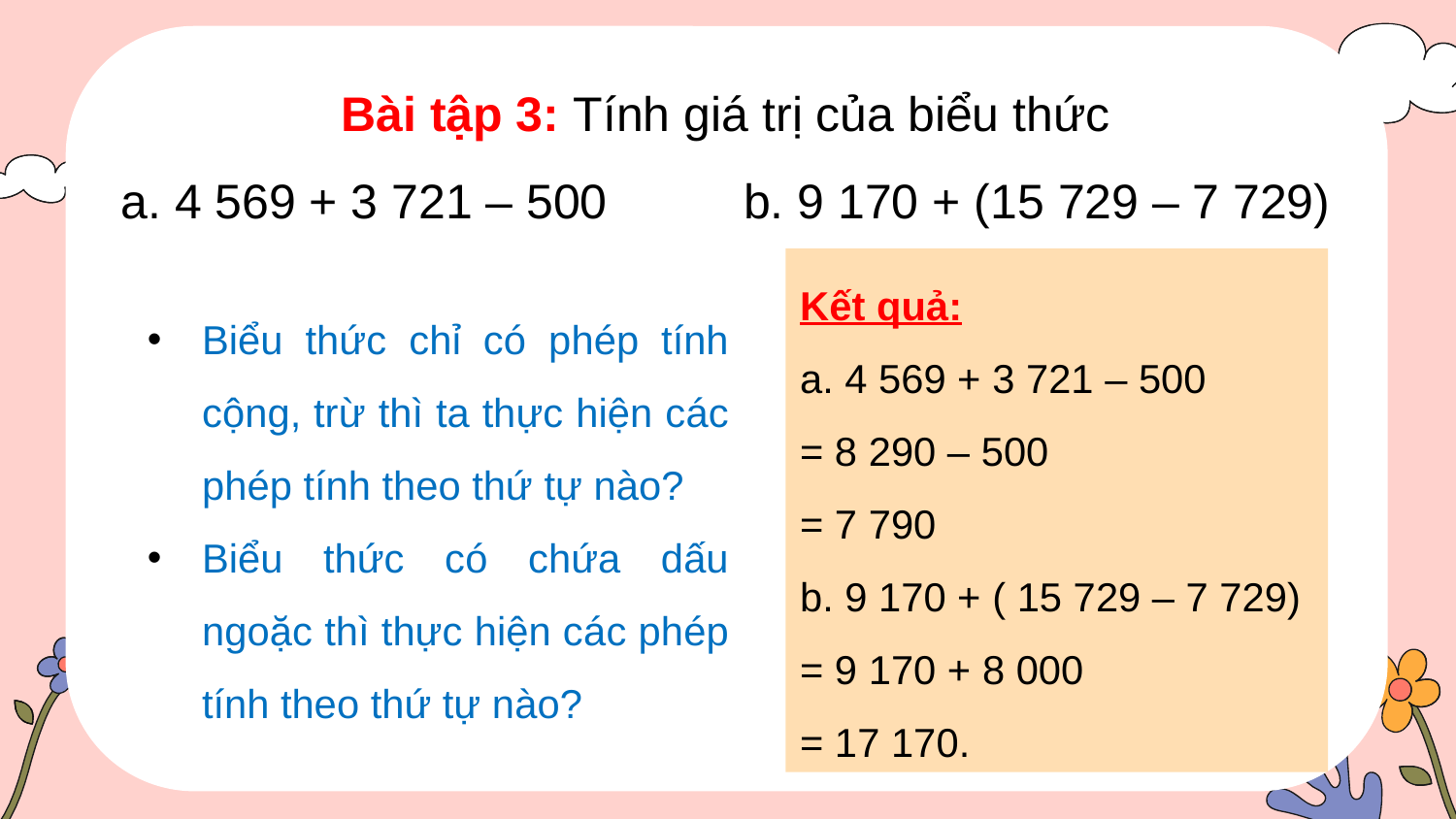

Bài tập 3: Tính giá trị của biểu thức
a. 4 569 + 3 721 – 500 	   b. 9 170 + (15 729 – 7 729)
Kết quả:
a. 4 569 + 3 721 – 500
= 8 290 – 500
= 7 790
b. 9 170 + ( 15 729 – 7 729)
= 9 170 + 8 000
= 17 170.
Biểu thức chỉ có phép tính cộng, trừ thì ta thực hiện các phép tính theo thứ tự nào?
Biểu thức có chứa dấu ngoặc thì thực hiện các phép tính theo thứ tự nào?